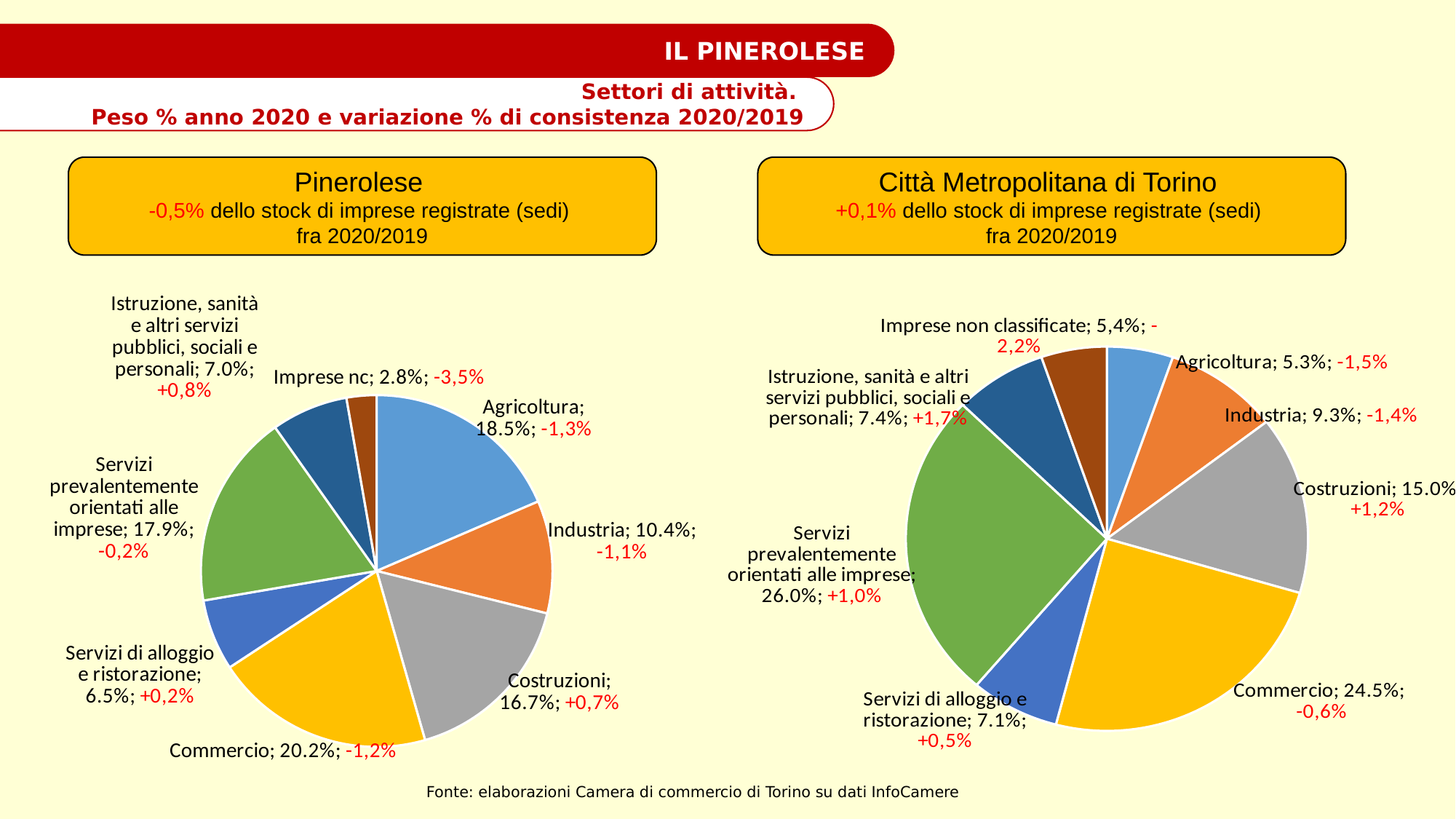

IL PINEROLESE
Settori di attività.
Peso % anno 2020 e variazione % di consistenza 2020/2019
Pinerolese
-0,5% dello stock di imprese registrate (sedi)
fra 2020/2019
Città Metropolitana di Torino
+0,1% dello stock di imprese registrate (sedi)
fra 2020/2019

### Chart

| Category |  |
|---|---|
| Agricoltura | 0.053208921256258535 |
| Industria | 0.09269458352298589 |
| Costruzioni | 0.14965407373691397 |
| Commercio | 0.24531178880291307 |
| Attività dei servizi di alloggio e di ristorazione  | 0.07141101502048247 |
| Servizi prevalentemente orientati alle imprese | 0.26041420118343195 |
| Istruzione, sanità e altri servizi pubblici, sociali e personali | 0.07444697314519799 |
| Imprese non classificate | 0.052858443331816114 |

### Chart

| Category |  |
|---|---|
| Agricoltura | 0.18534143725420094 |
| Industria | 0.10353950661422953 |
| Costruzioni | 0.16667858419735432 |
| Commercio | 0.20207365033964964 |
| Servizi di alloggio e ristorazione | 0.06542724347515194 |
| Servizi prevalentemente orientati alle imprese | 0.1789059706828745 |
| Istruzione, sanità e altri servizi pubblici, sociali e personali | 0.07043260636396138 |
| Imprese non classificate | 0.027601001072577763 |
Fonte: elaborazioni Camera di commercio di Torino su dati InfoCamere